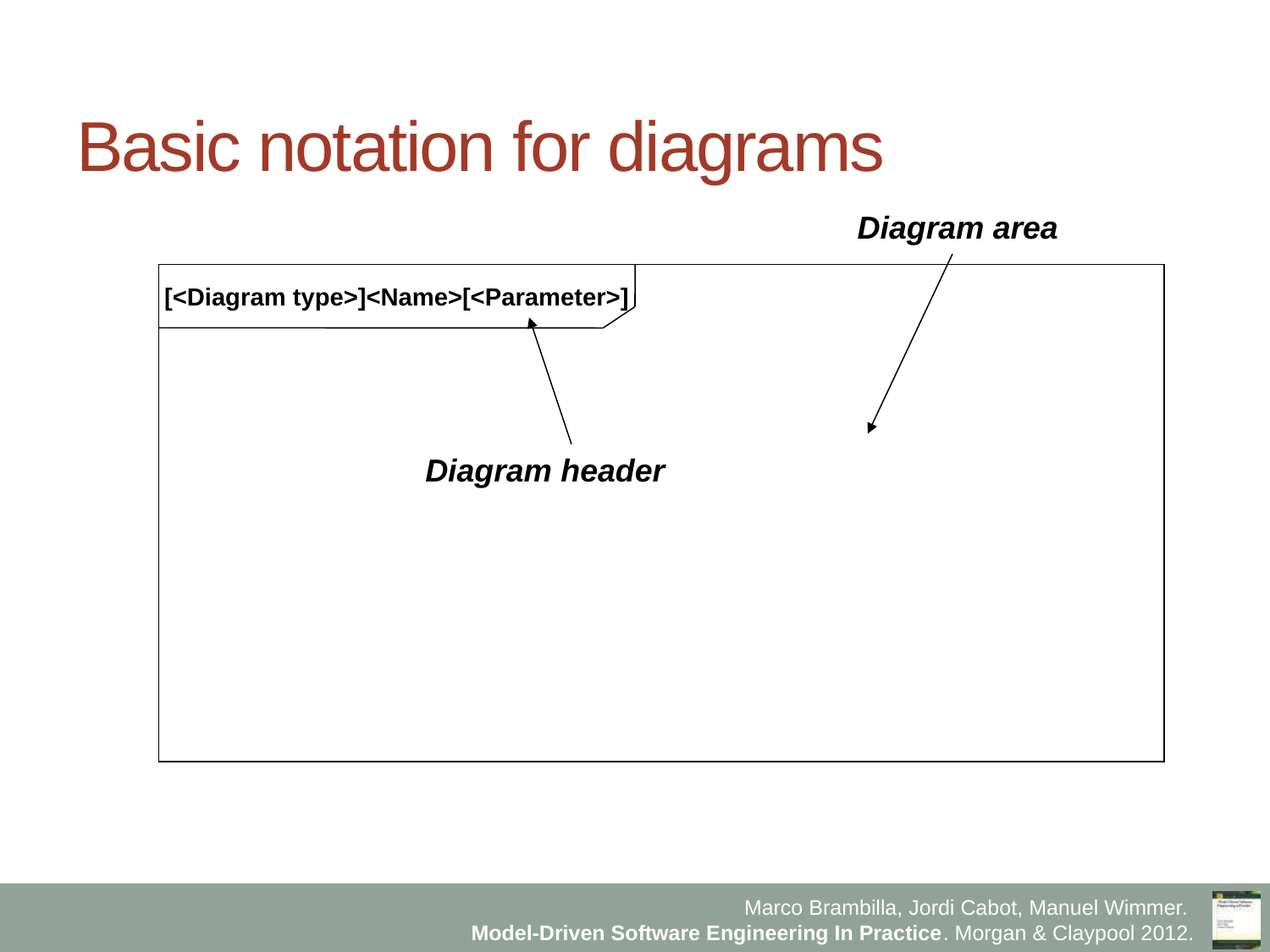

# Basic notation for diagrams
Diagram area

[<Diagram type>]<Name>[<Parameter>]

Diagram header